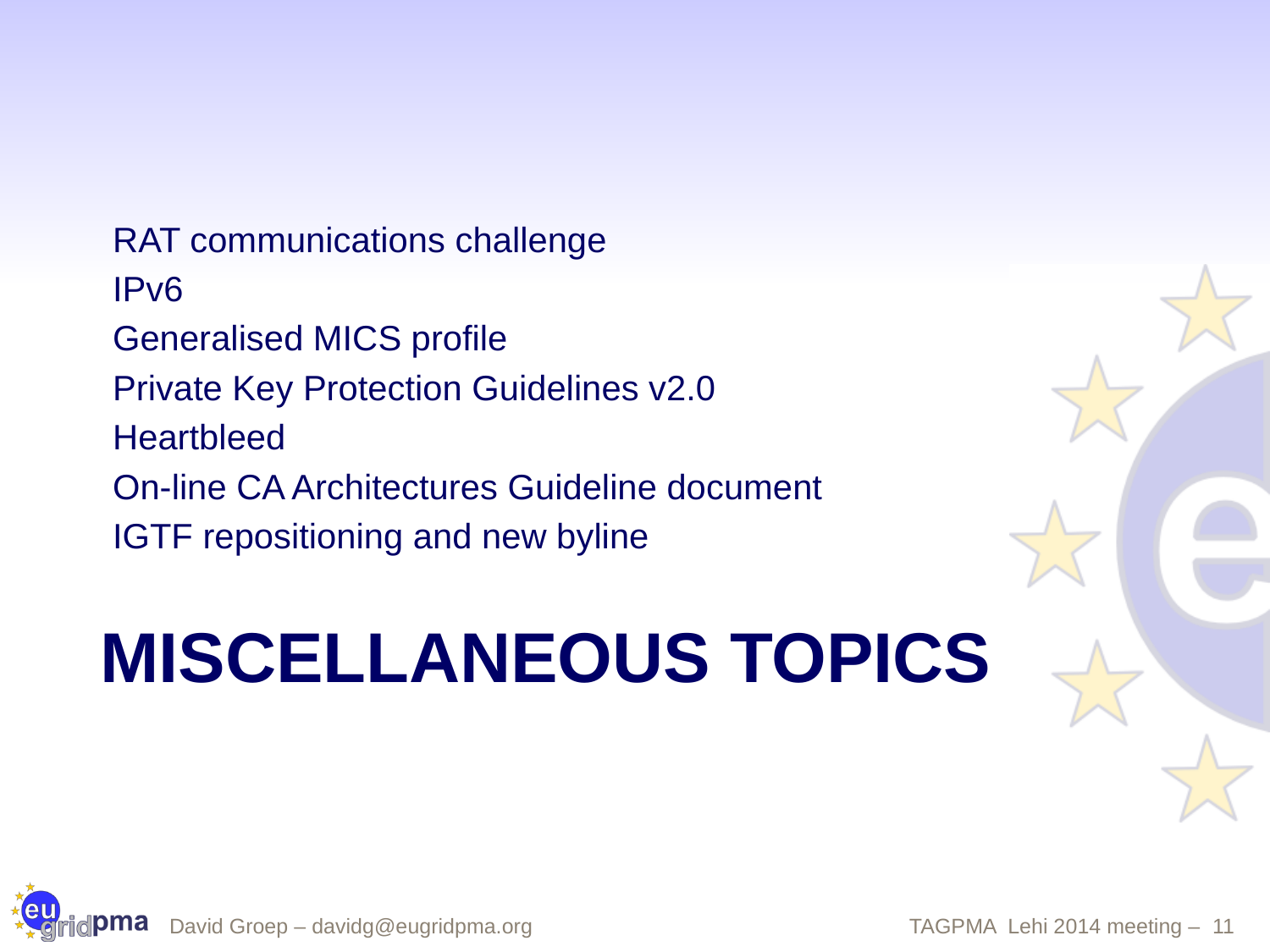

RAT communications challenge
IPv6
Generalised MICS profile
Private Key Protection Guidelines v2.0
Heartbleed
On-line CA Architectures Guideline document
IGTF repositioning and new byline

# Miscellaneous topics